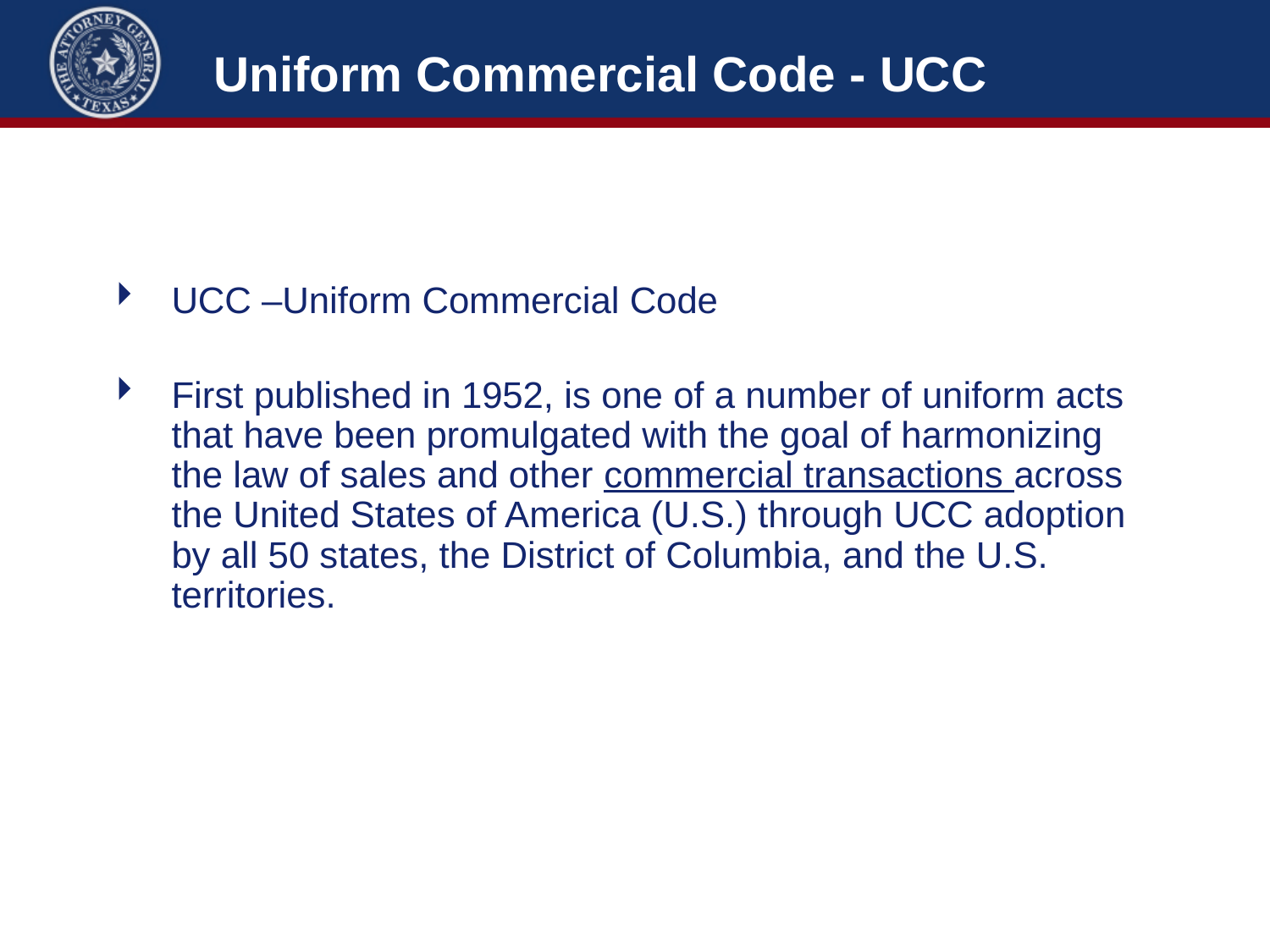

# Uniform Commercial Code - UCC
UCC –Uniform Commercial Code

First published in 1952, is one of a number of uniform acts that have been promulgated with the goal of harmonizing the law of sales and other commercial transactions across the United States of America (U.S.) through UCC adoption by all 50 states, the District of Columbia, and the U.S. territories.